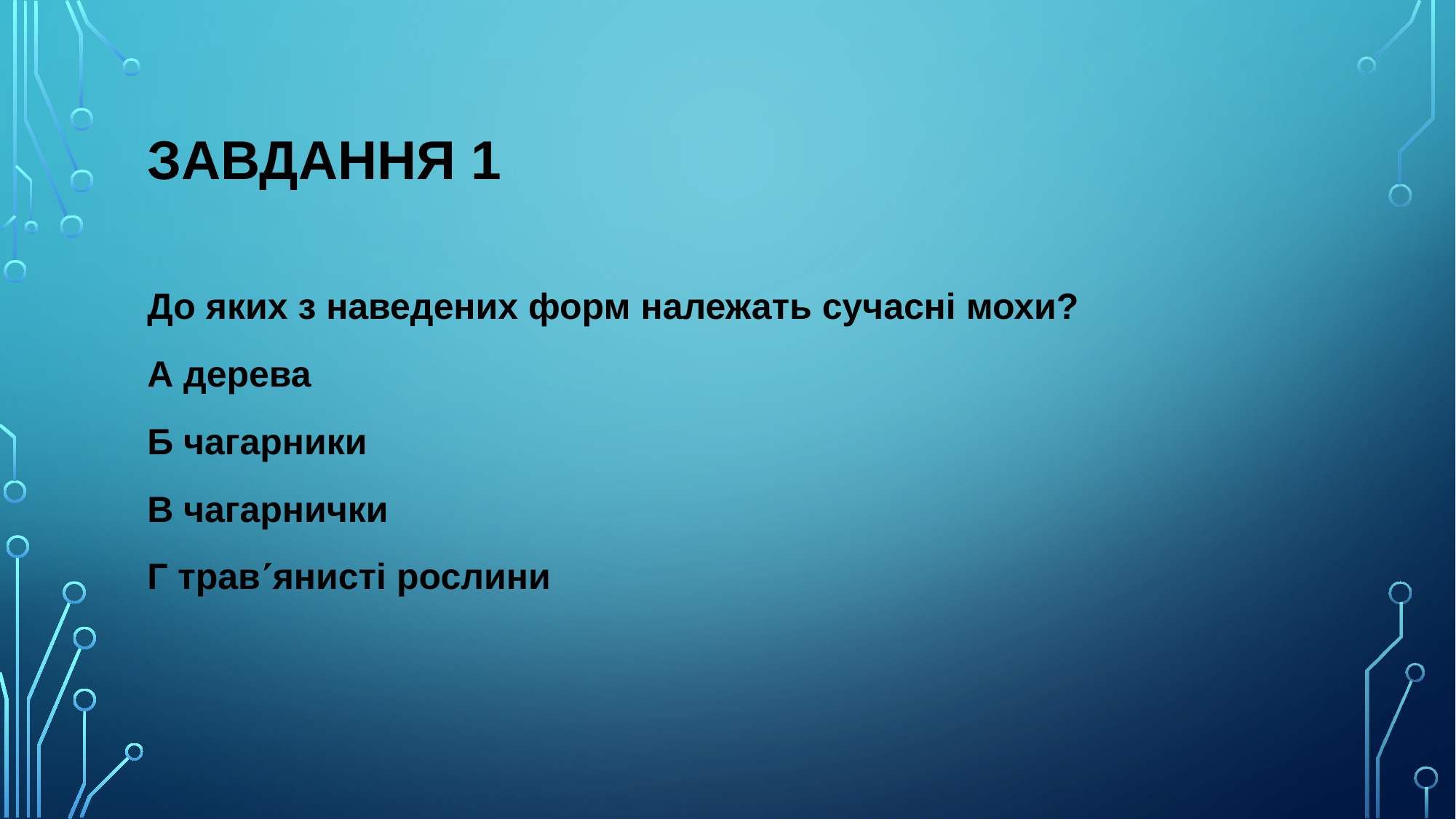

# Завдання 1
До яких з наведених форм належать сучасні мохи?
А дерева
Б чагарники
В чагарнички
Г трав′янисті рослини